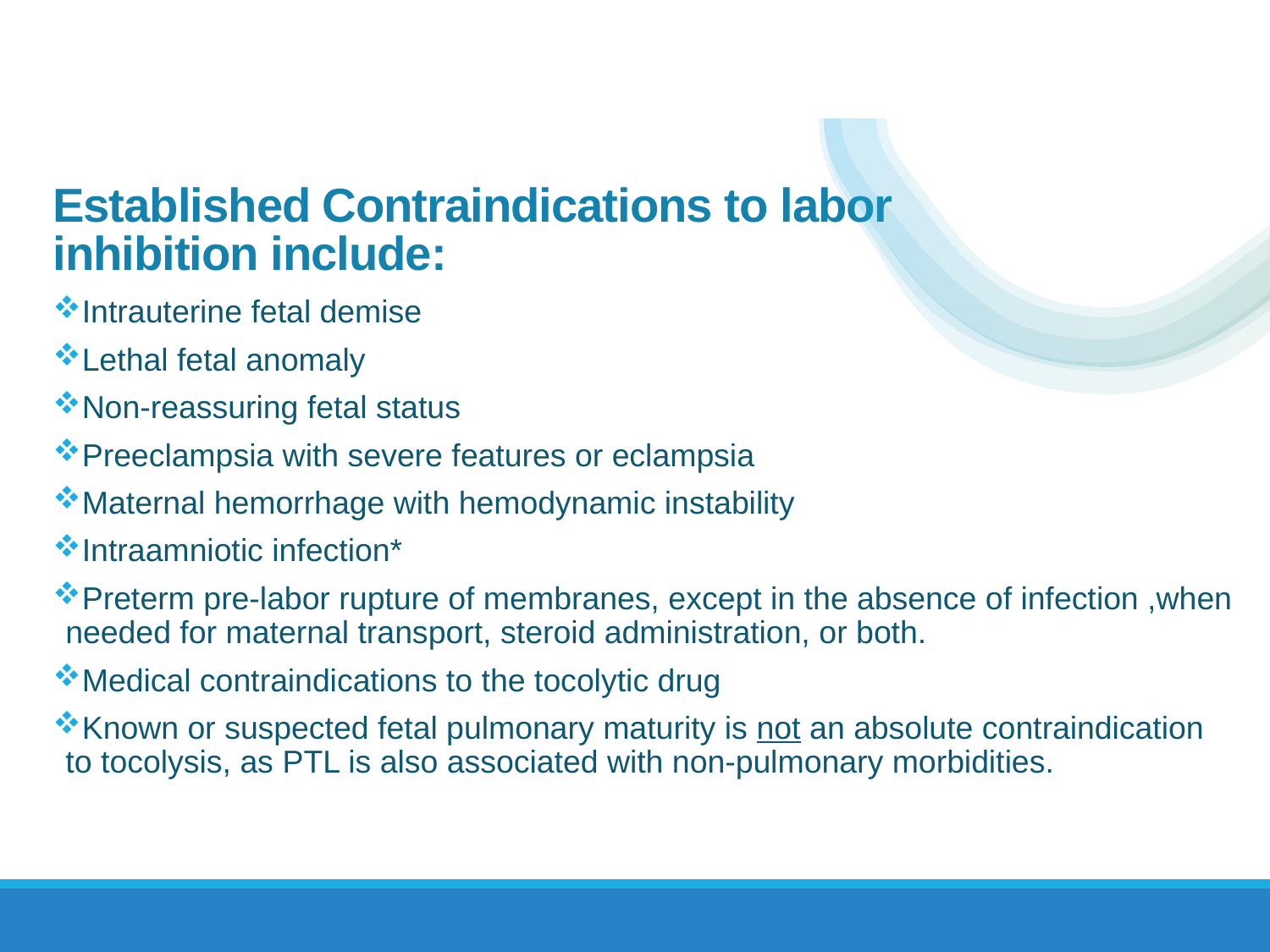

# Established Contraindications to labor inhibition include:

Intrauterine fetal demise
Lethal fetal anomaly
Non-reassuring fetal status
Preeclampsia with severe features or eclampsia
Maternal hemorrhage with hemodynamic instability
Intraamniotic infection*
Preterm pre-labor rupture of membranes, except in the absence of infection ,when needed for maternal transport, steroid administration, or both.
Medical contraindications to the tocolytic drug
Known or suspected fetal pulmonary maturity is not an absolute contraindication to tocolysis, as PTL is also associated with non-pulmonary morbidities.